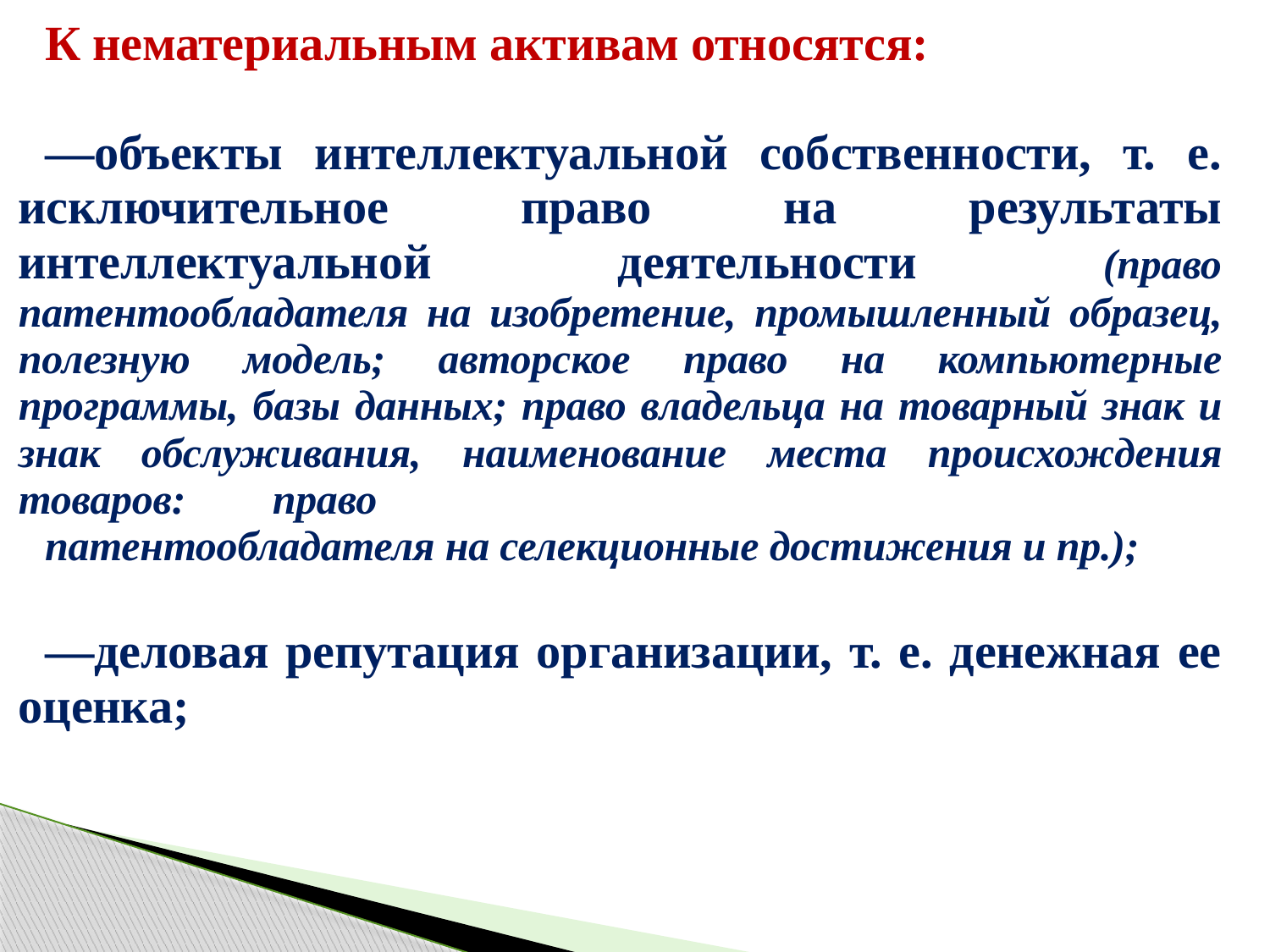

| К нематериальным активам относятся: —объекты интеллектуальной собственности, т. е. исключительное право на результаты интеллектуальной деятельности (право патентообладателя на изобретение, промышленный образец, полезную модель; авторское право на компьютерные программы, базы данных; право владельца на товарный знак и знак обслуживания, наименование места происхождения товаров: право патентообладателя на селекционные достижения и пр.); —деловая репутация организации, т. е. денежная ее оценка; |
| --- |